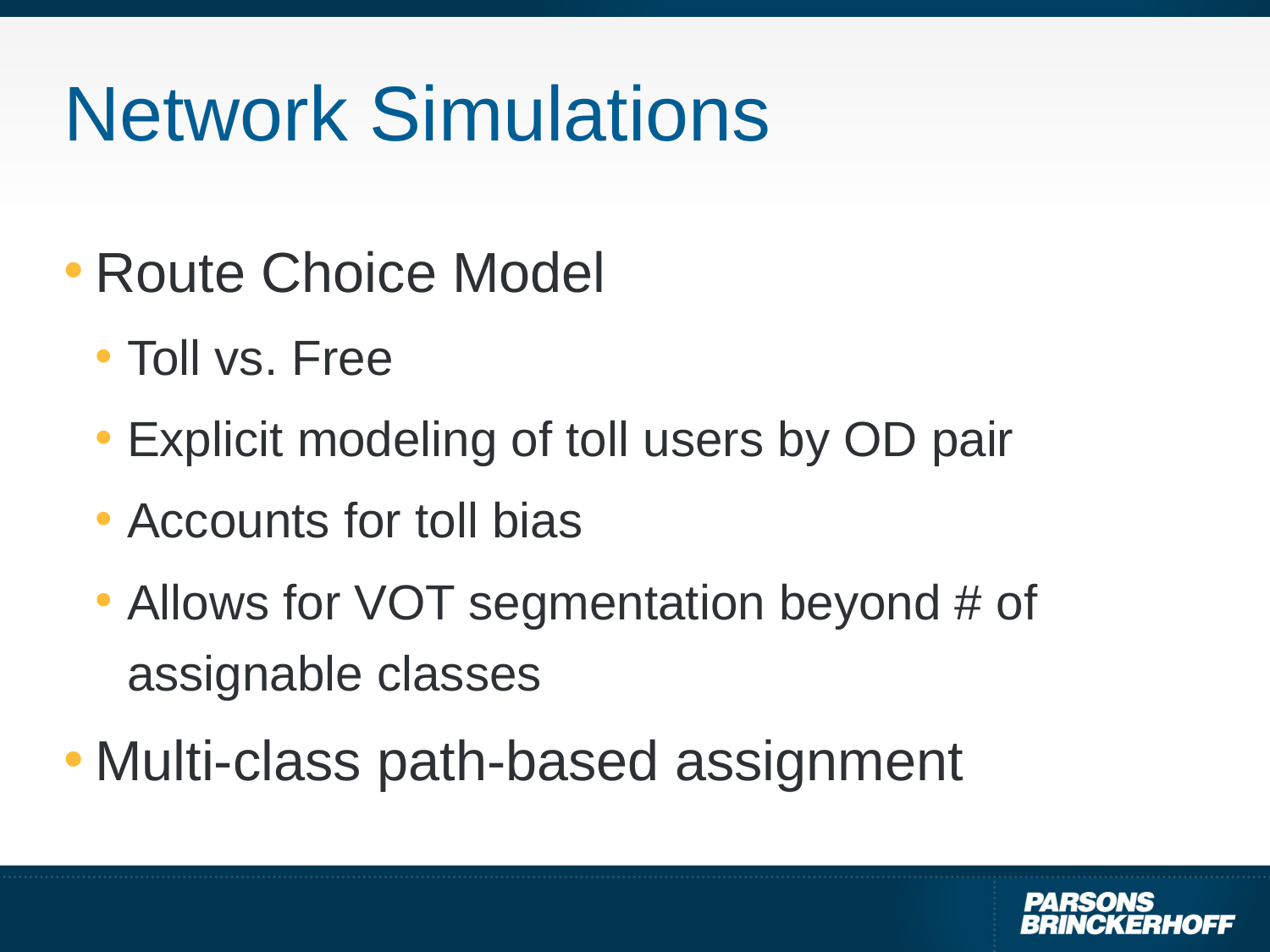

# Network Simulations
Route Choice Model
Toll vs. Free
Explicit modeling of toll users by OD pair
Accounts for toll bias
Allows for VOT segmentation beyond # of assignable classes
Multi-class path-based assignment